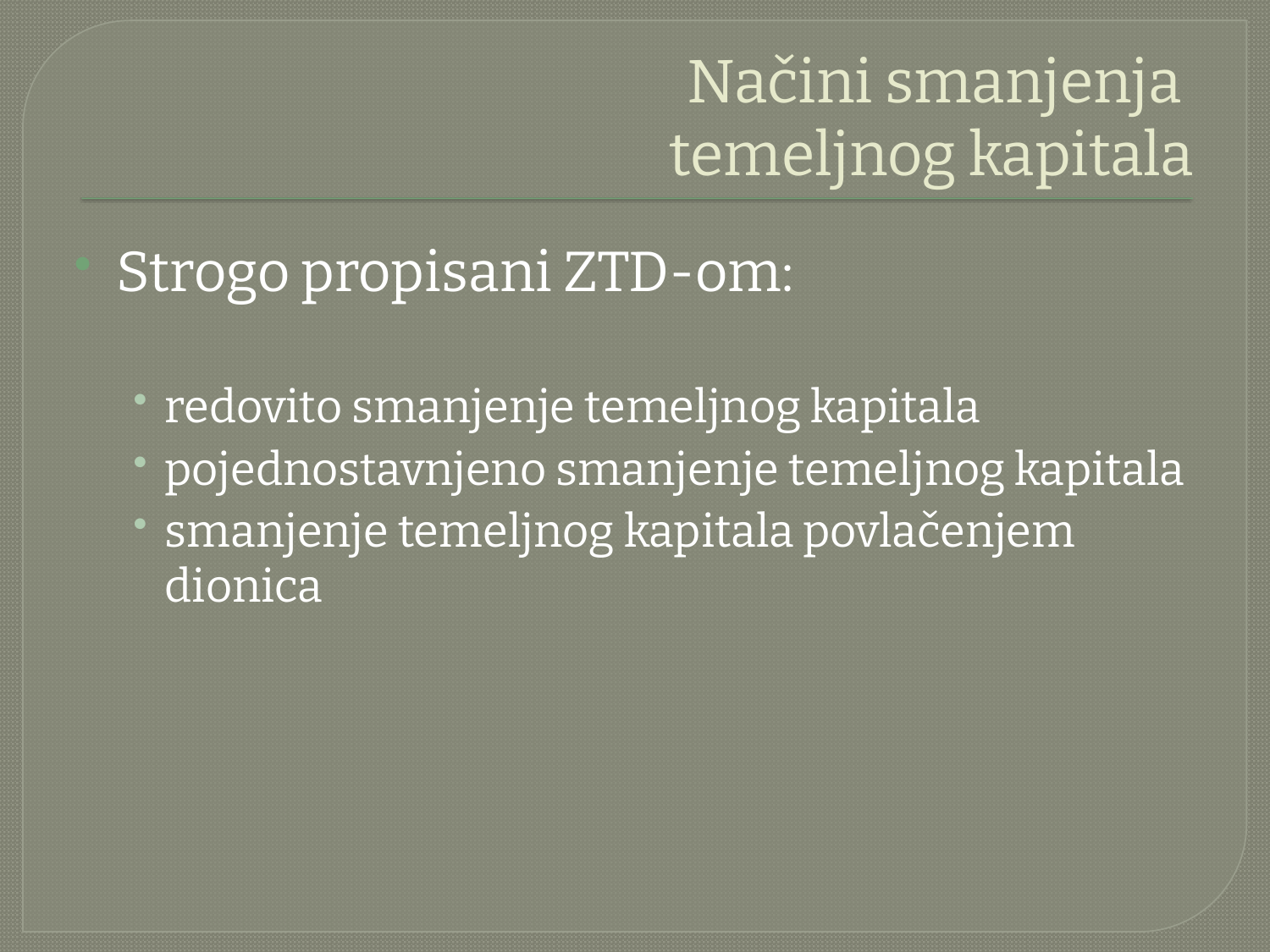

# Načini smanjenja temeljnog kapitala
Strogo propisani ZTD-om:

redovito smanjenje temeljnog kapitala
pojednostavnjeno smanjenje temeljnog kapitala
smanjenje temeljnog kapitala povlačenjem dionica